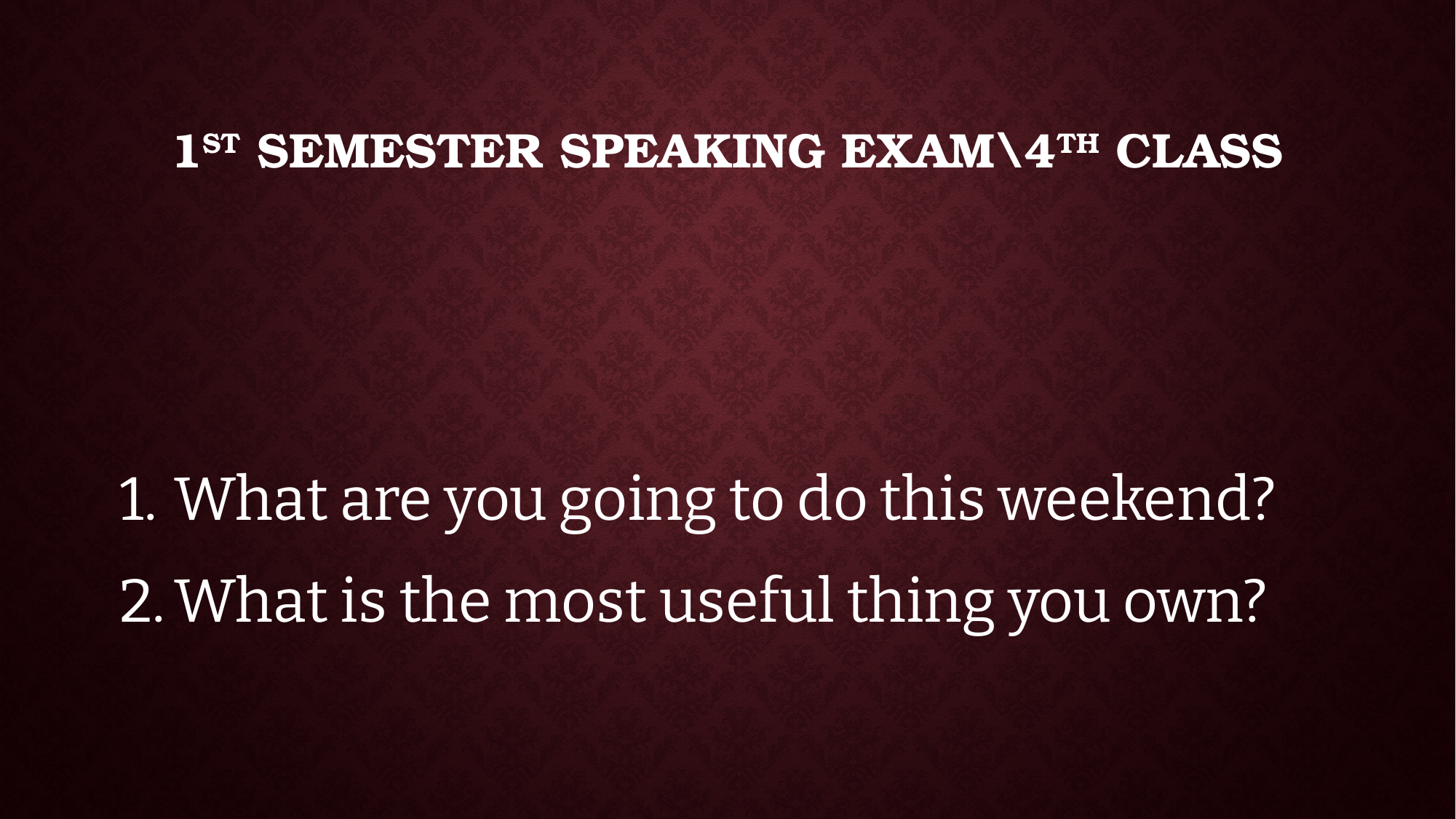

# 1st Semester Speaking Exam\4th Class
What are you going to do this weekend?
What is the most useful thing you own?